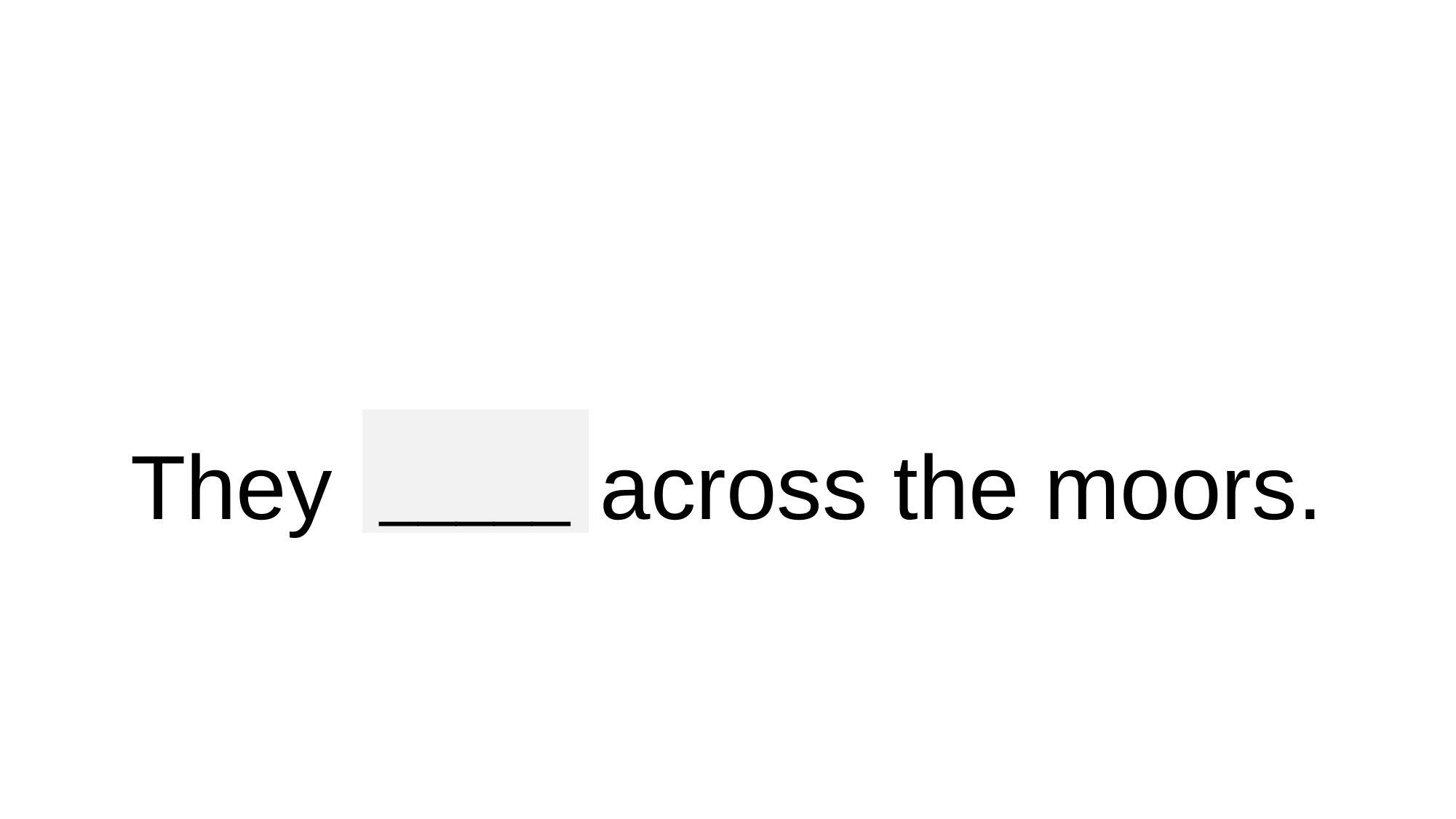

# They hiked across the moors.
_____